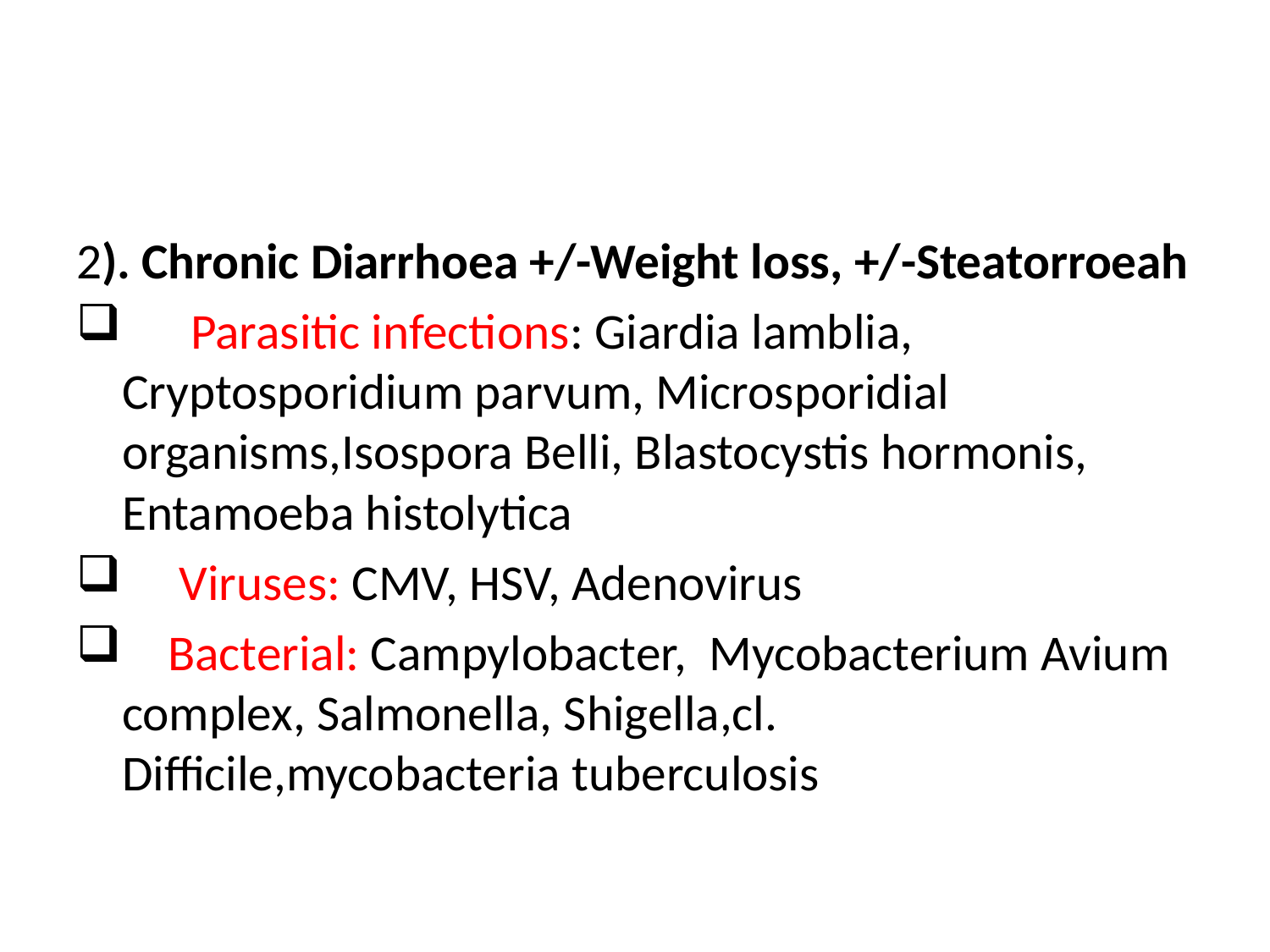

#
2). Chronic Diarrhoea +/-Weight loss, +/-Steatorroeah
      Parasitic infections: Giardia lamblia, Cryptosporidium parvum, Microsporidial organisms,Isospora Belli, Blastocystis hormonis, Entamoeba histolytica
     Viruses: CMV, HSV, Adenovirus
    Bacterial: Campylobacter,  Mycobacterium Avium complex, Salmonella, Shigella,cl. Difficile,mycobacteria tuberculosis